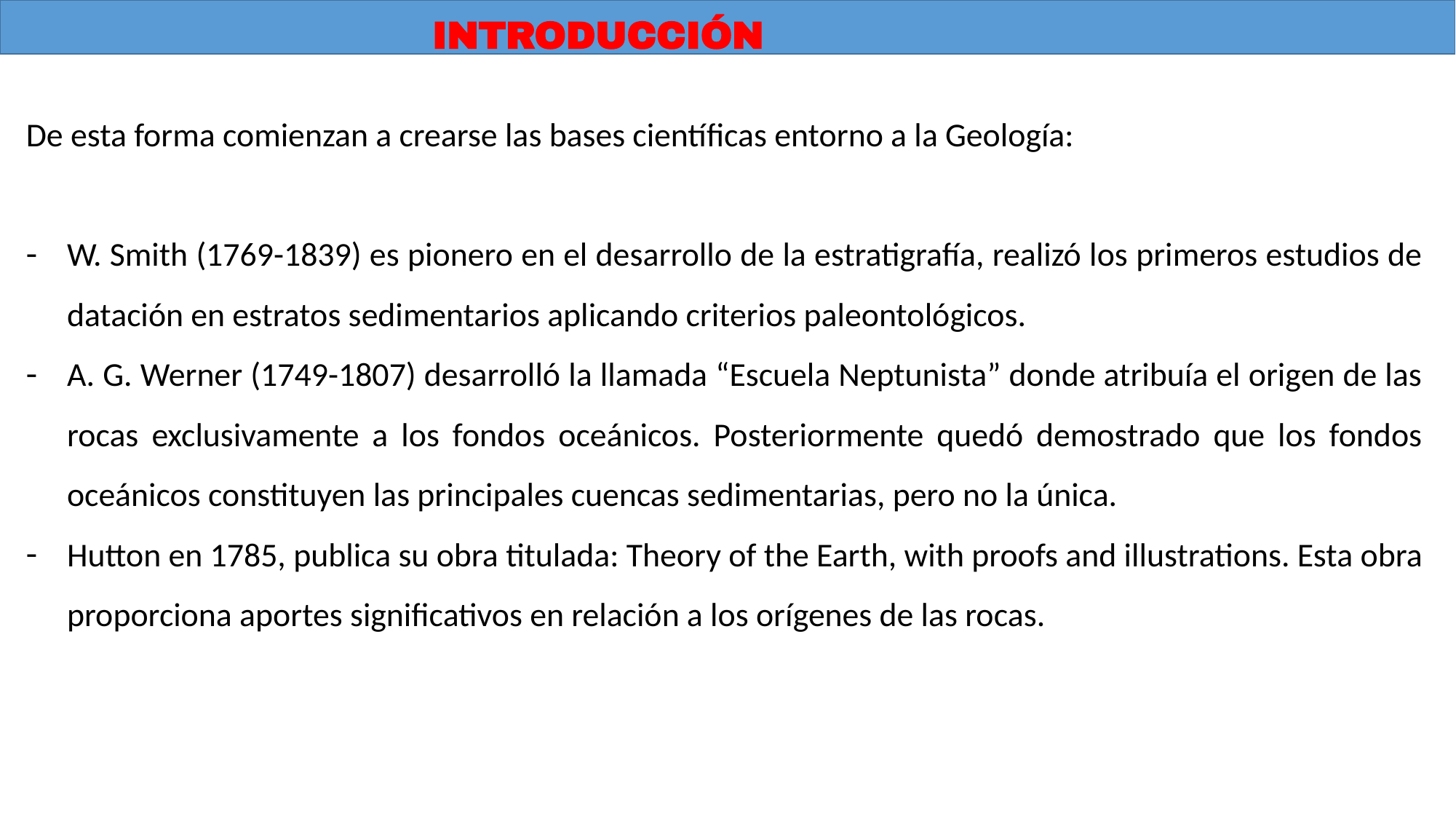

INTRODUCCIÓN
De esta forma comienzan a crearse las bases científicas entorno a la Geología:

W. Smith (1769-1839) es pionero en el desarrollo de la estratigrafía, realizó los primeros estudios de datación en estratos sedimentarios aplicando criterios paleontológicos.
A. G. Werner (1749-1807) desarrolló la llamada “Escuela Neptunista” donde atribuía el origen de las rocas exclusivamente a los fondos oceánicos. Posteriormente quedó demostrado que los fondos oceánicos constituyen las principales cuencas sedimentarias, pero no la única.
Hutton en 1785, publica su obra titulada: Theory of the Earth, with proofs and illustrations. Esta obra proporciona aportes significativos en relación a los orígenes de las rocas.